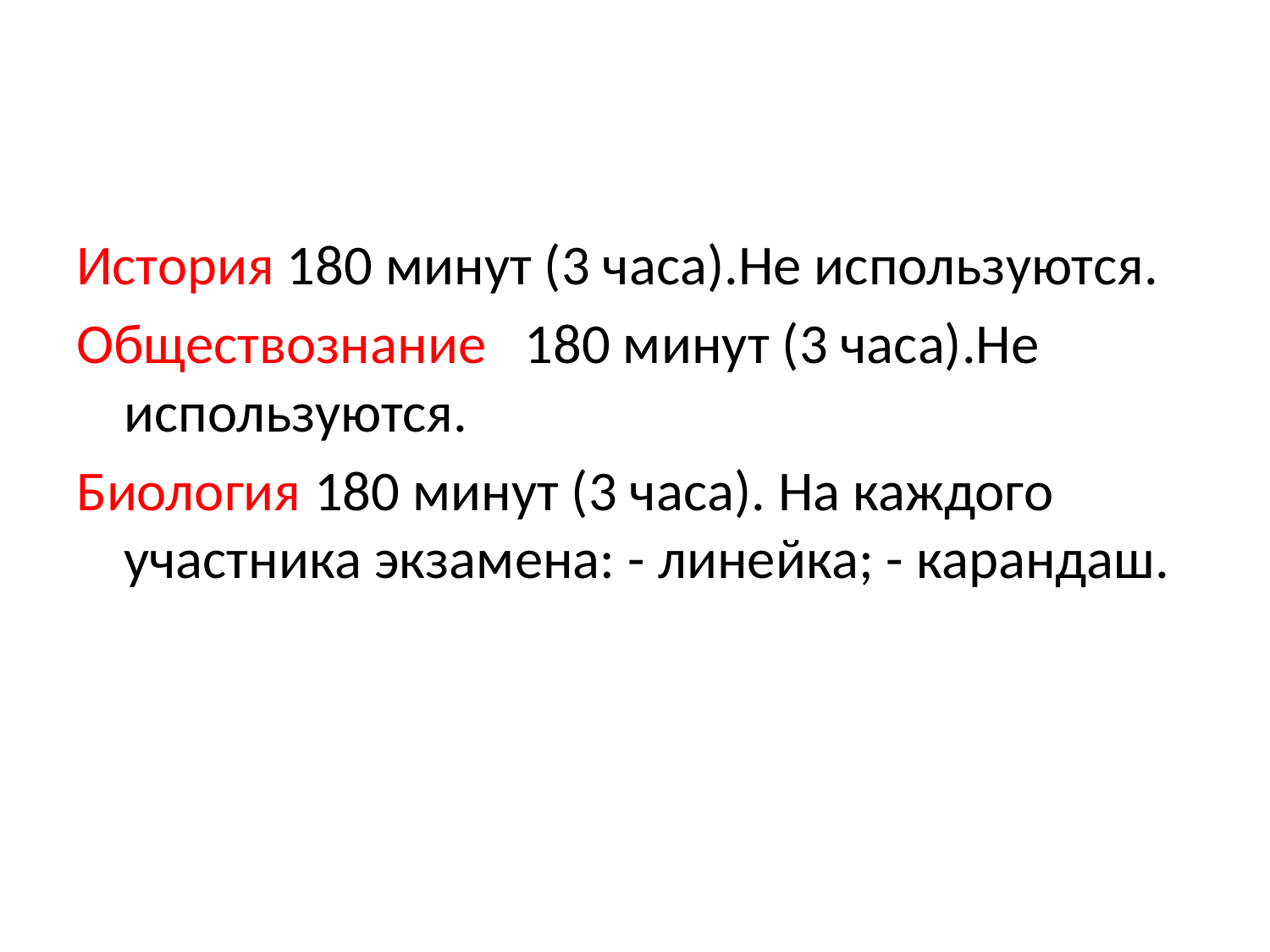

#
История 180 минут (3 часа).Не используются.
Обществознание   180 минут (3 часа).Не используются.
Биология 180 минут (3 часа). На каждого участника экзамена: - линейка; - карандаш.